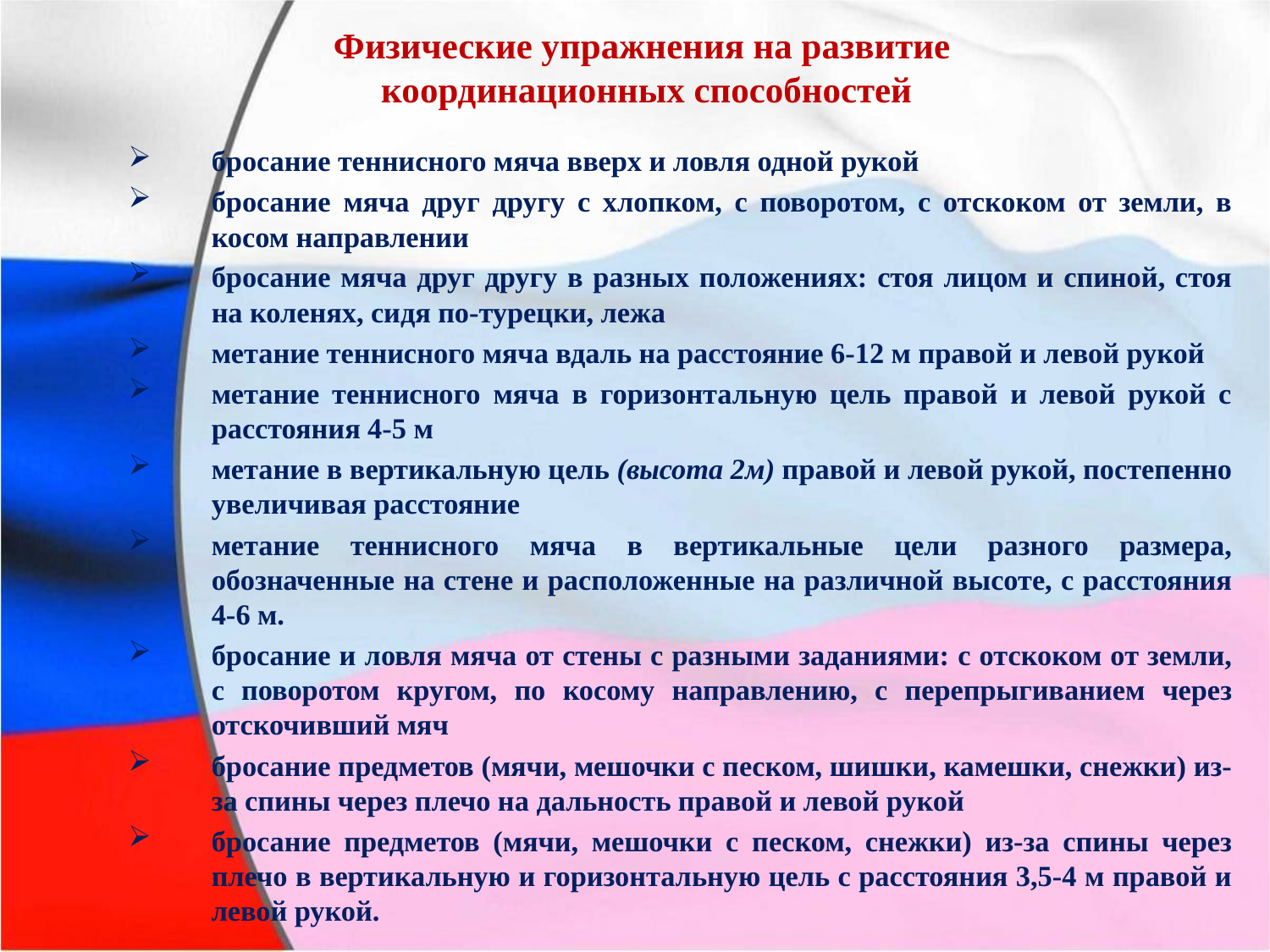

# Физические упражнения на развитие координационных способностей
бросание теннисного мяча вверх и ловля одной рукой
бросание мяча друг другу с хлопком, с поворотом, с отскоком от земли, в косом направлении
бросание мяча друг другу в разных положениях: стоя лицом и спиной, стоя на коленях, сидя по-турецки, лежа
метание теннисного мяча вдаль на расстояние 6-12 м правой и левой рукой
метание теннисного мяча в горизонтальную цель правой и левой рукой с расстояния 4-5 м
метание в вертикальную цель (высота 2м) правой и левой рукой, постепенно увеличивая расстояние
метание теннисного мяча в вертикальные цели разного размера, обозначенные на стене и расположенные на различной высоте, с расстояния 4-6 м.
бросание и ловля мяча от стены с разными заданиями: с отскоком от земли, с поворотом кругом, по косому направлению, с перепрыгиванием через отскочивший мяч
бросание предметов (мячи, мешочки с песком, шишки, камешки, снежки) из-за спины через плечо на дальность правой и левой рукой
бросание предметов (мячи, мешочки с песком, снежки) из-за спины через плечо в вертикальную и горизонтальную цель с расстояния 3,5-4 м правой и левой рукой.